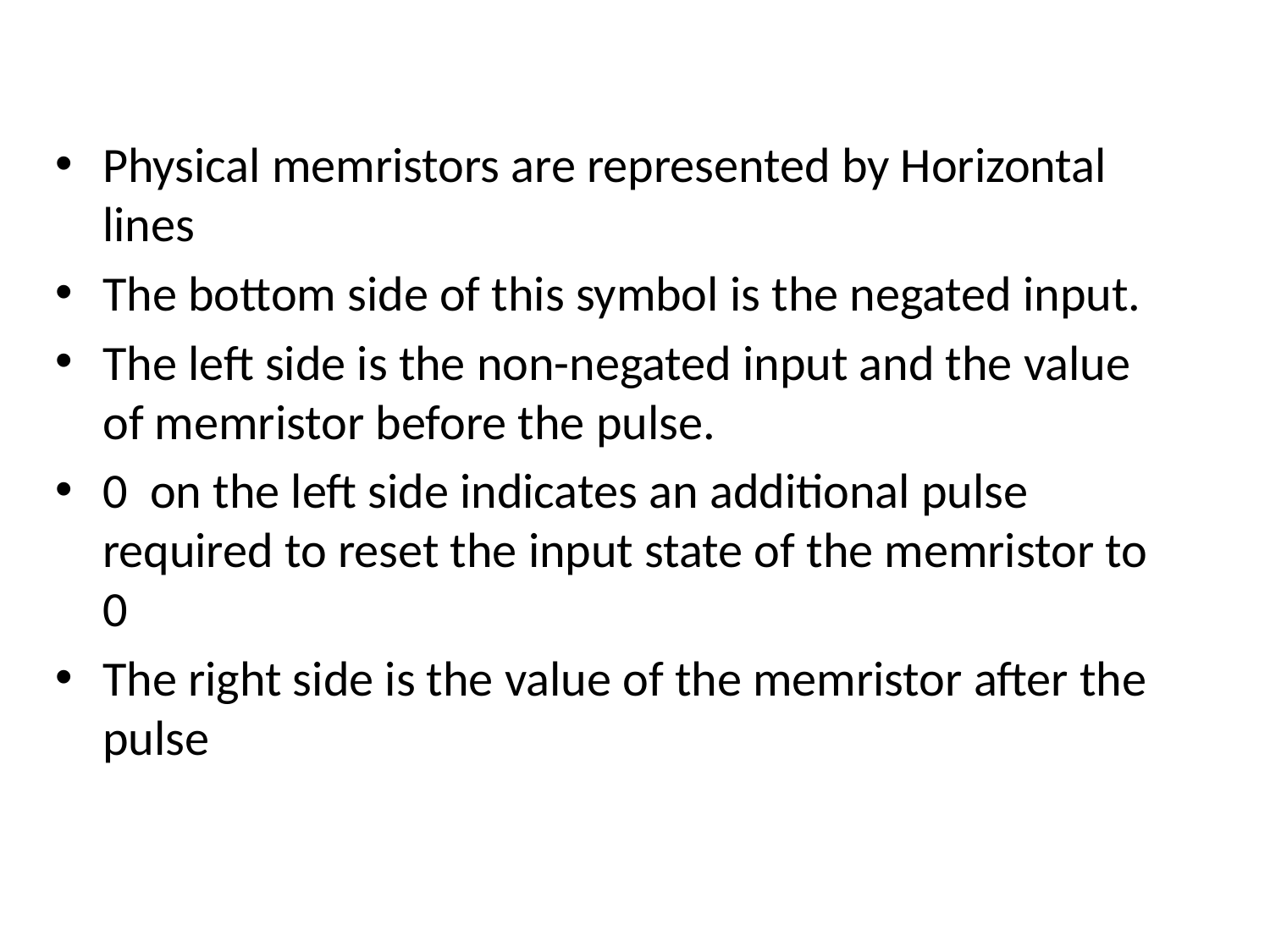

Physical memristors are represented by Horizontal lines
The bottom side of this symbol is the negated input.
The left side is the non-negated input and the value of memristor before the pulse.
0  on the left side indicates an additional pulse required to reset the input state of the memristor to 0
The right side is the value of the memristor after the pulse